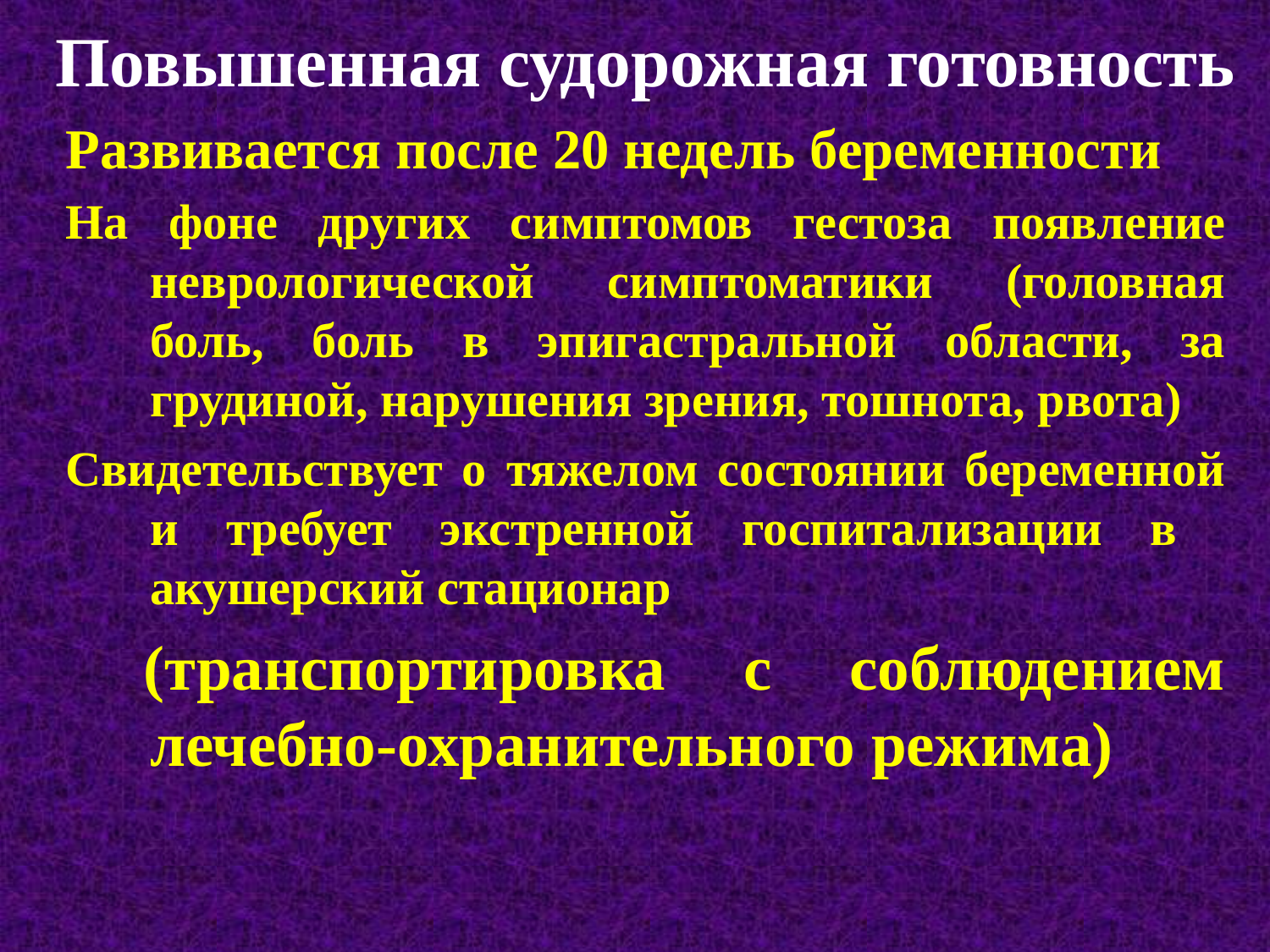

# Повышенная судорожная готовность
Развивается после 20 недель беременности
На фоне других симптомов гестоза появление неврологической симптоматики (головная боль, боль в эпигастральной области, за грудиной, нарушения зрения, тошнота, рвота)
Свидетельствует о тяжелом состоянии беременной и требует экстренной госпитализации в  акушерский стационар
 (транспортировка с соблюдением лечебно-охранительного режима)